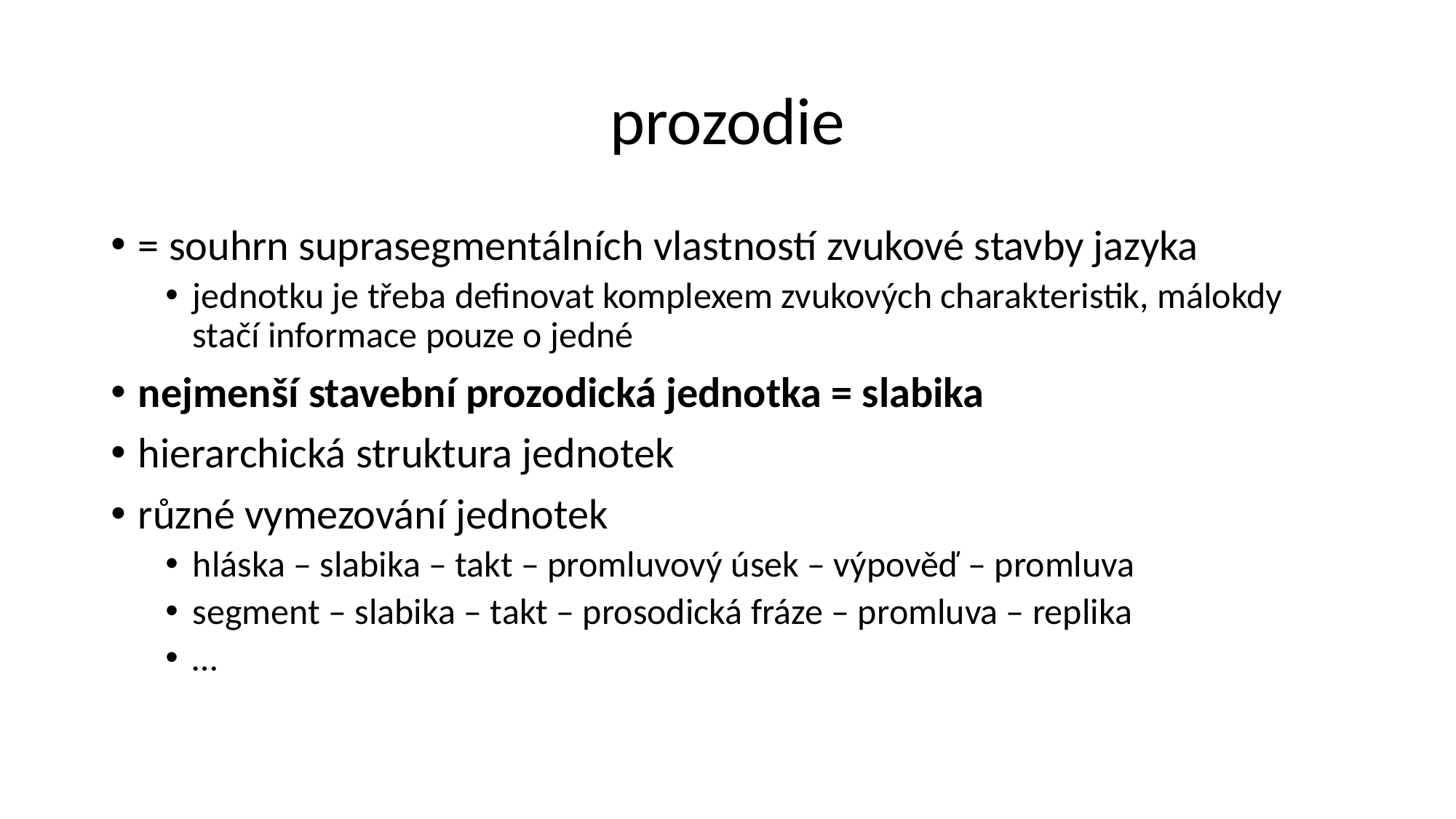

# prozodie
= souhrn suprasegmentálních vlastností zvukové stavby jazyka
jednotku je třeba definovat komplexem zvukových charakteristik, málokdy stačí informace pouze o jedné
nejmenší stavební prozodická jednotka = slabika
hierarchická struktura jednotek
různé vymezování jednotek
hláska – slabika – takt – promluvový úsek – výpověď – promluva
segment – slabika – takt – prosodická fráze – promluva – replika
…